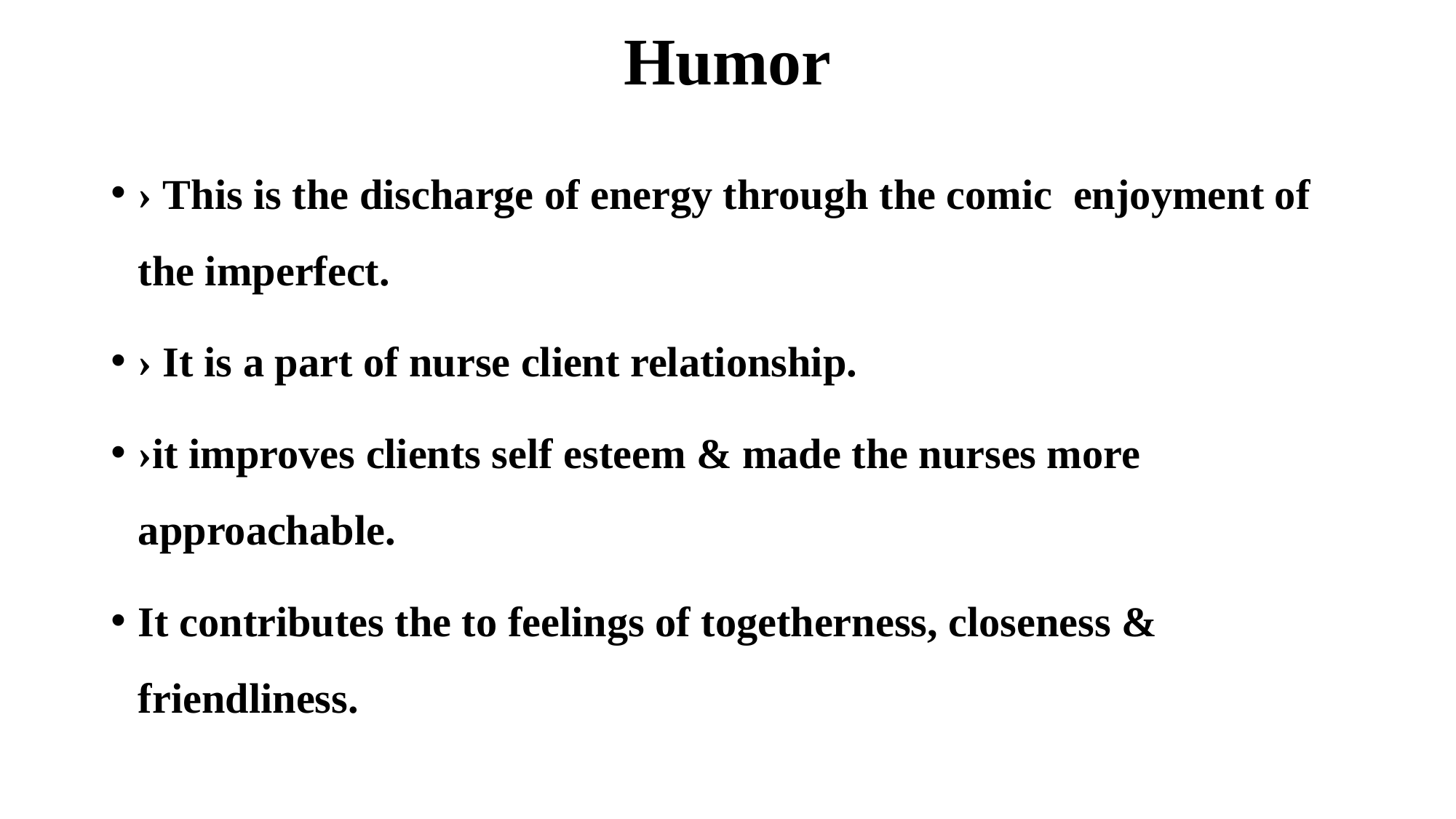

# Humor
› This is the discharge of energy through the comic  enjoyment of the imperfect.
› It is a part of nurse client relationship.
›it improves clients self esteem & made the nurses more approachable.
It contributes the to feelings of togetherness, closeness & friendliness.